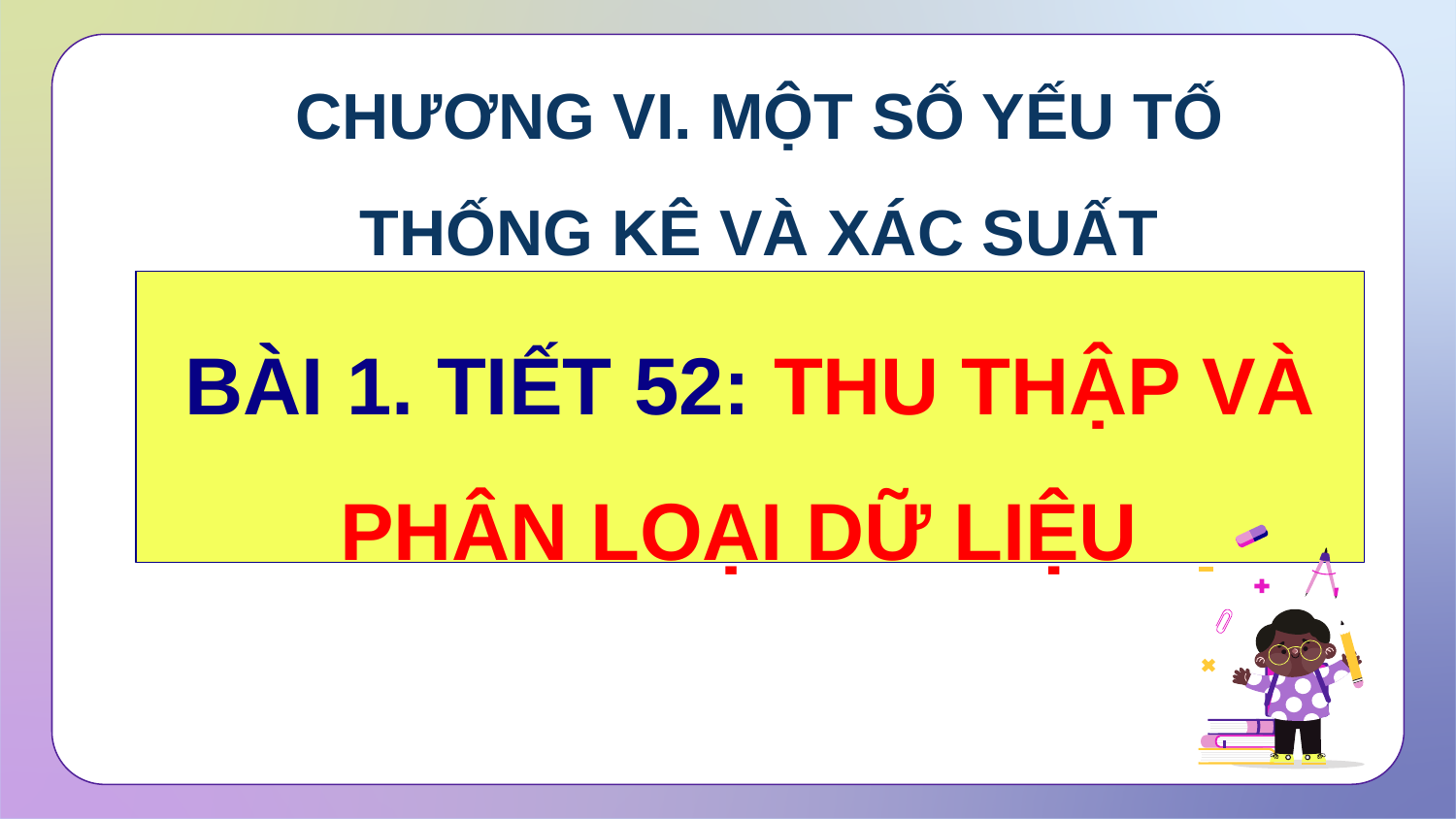

CHƯƠNG VI. MỘT SỐ YẾU TỐ THỐNG KÊ VÀ XÁC SUẤT
BÀI 1. TIẾT 52: THU THẬP VÀ PHÂN LOẠI DỮ LIỆU